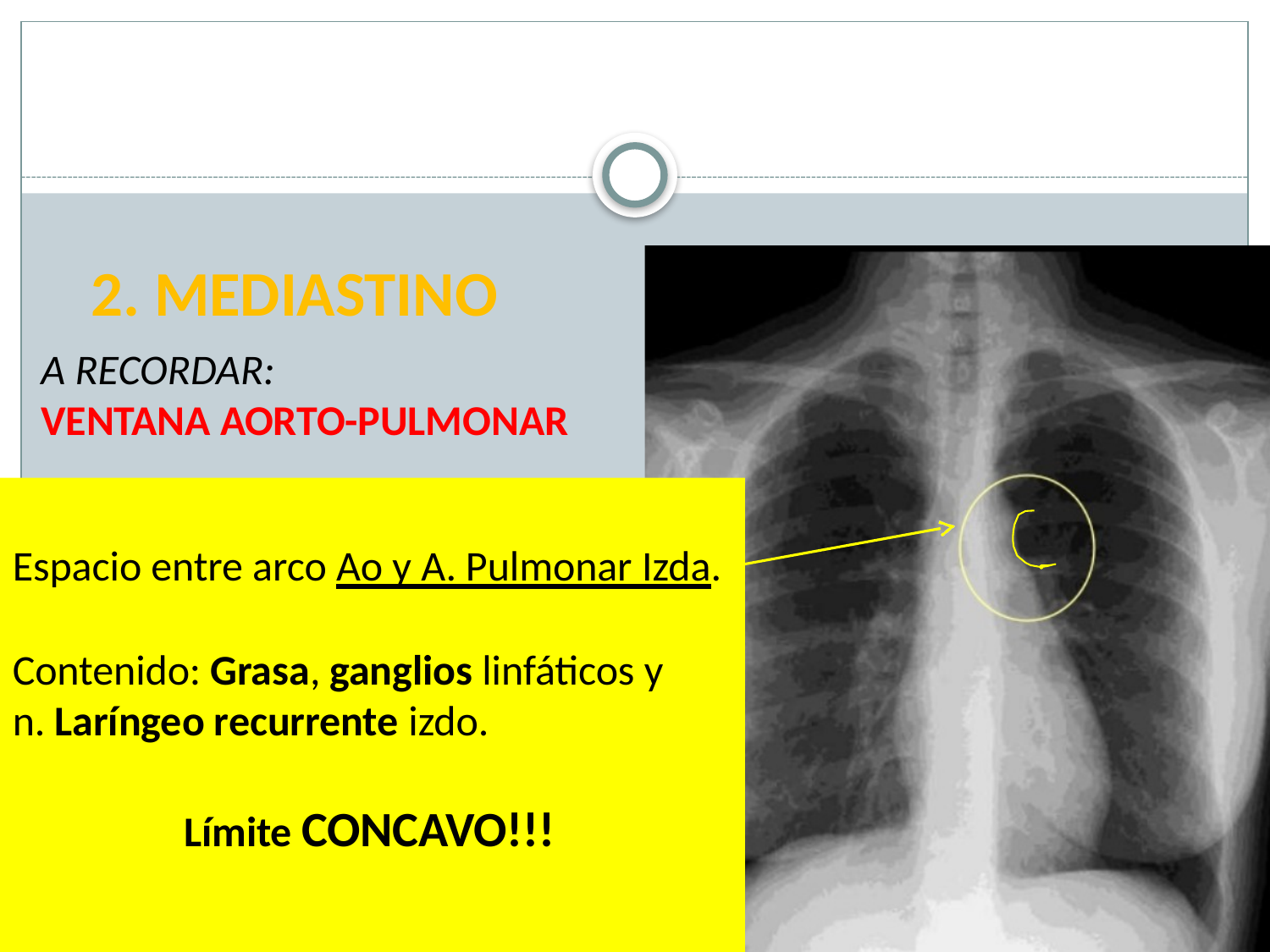

2. MEDIASTINO
A RECORDAR:
VENTANA AORTO-PULMONAR

Espacio entre arco Ao y A. Pulmonar Izda.

Contenido: Grasa, ganglios linfáticos y
n. Laríngeo recurrente izdo.

Límite CONCAVO!!!